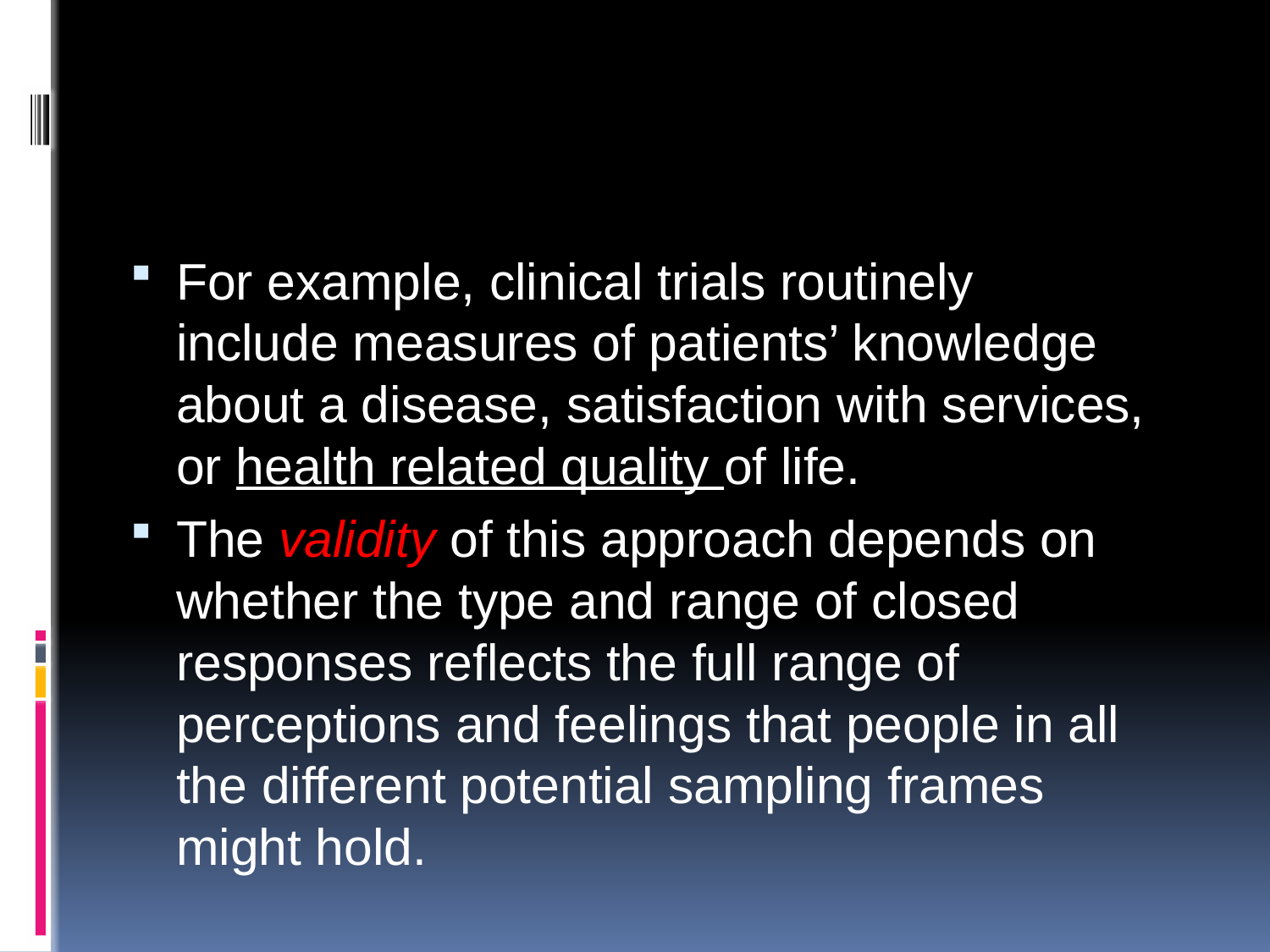

#
For example, clinical trials routinely include measures of patients’ knowledge about a disease, satisfaction with services, or health related quality of life.
The validity of this approach depends on whether the type and range of closed responses reflects the full range of perceptions and feelings that people in all the different potential sampling frames might hold.